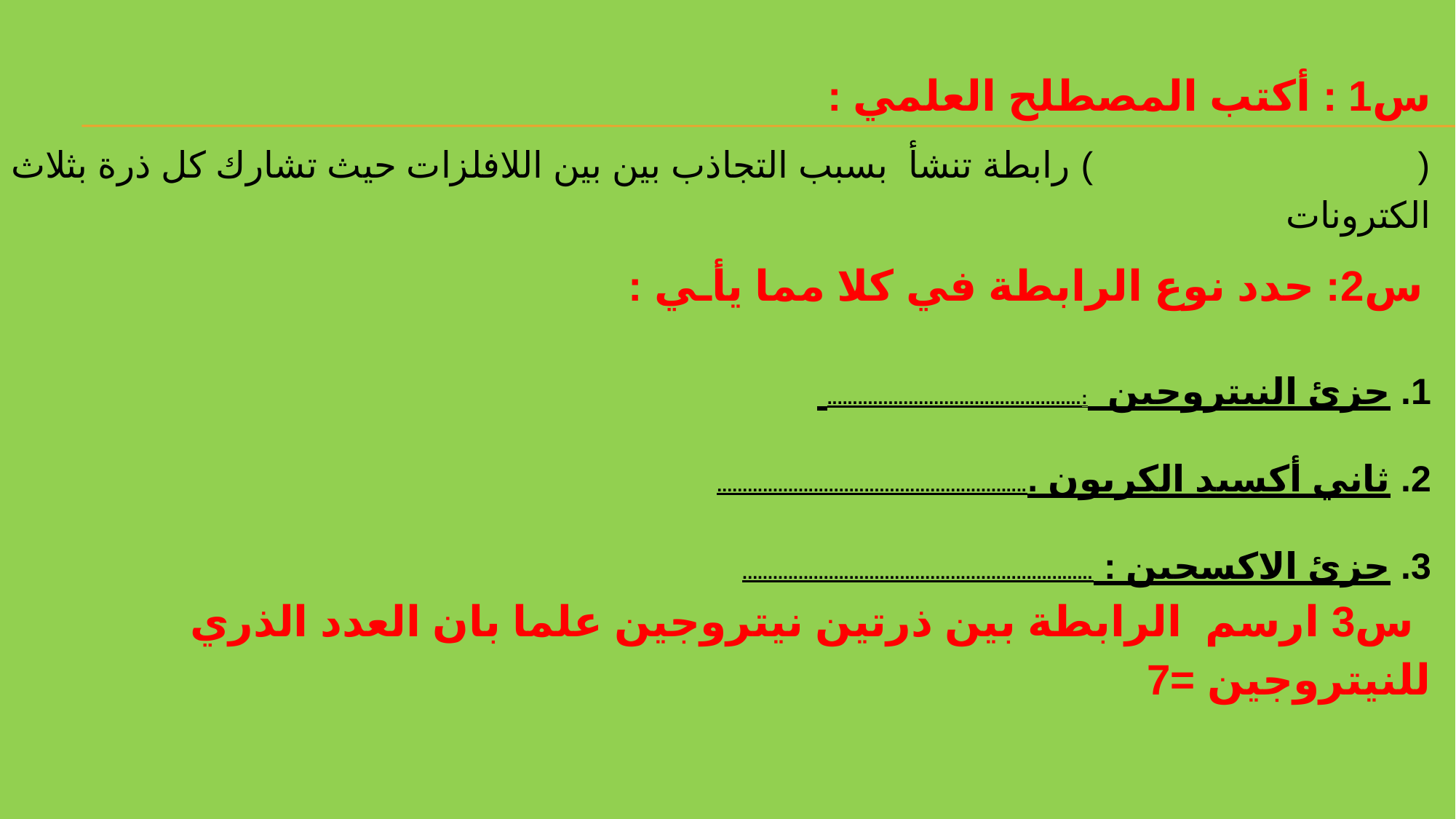

س1 : أكتب المصطلح العلمي :
(                                ) رابطة تنشأ  بسبب التجاذب بين بين اللافلزات حيث تشارك كل ذرة بثلاث الكترونات
 س2: حدد نوع الرابطة في كلا مما يأـي :
جزئ النيتروجين  :..................................................
ثاني أكسيد الكربون ..............................................................
جزئ الاكسجين : .....................................................................
 س3 ارسم  الرابطة بين ذرتين نيتروجين علما بان العدد الذري للنيتروجين =7